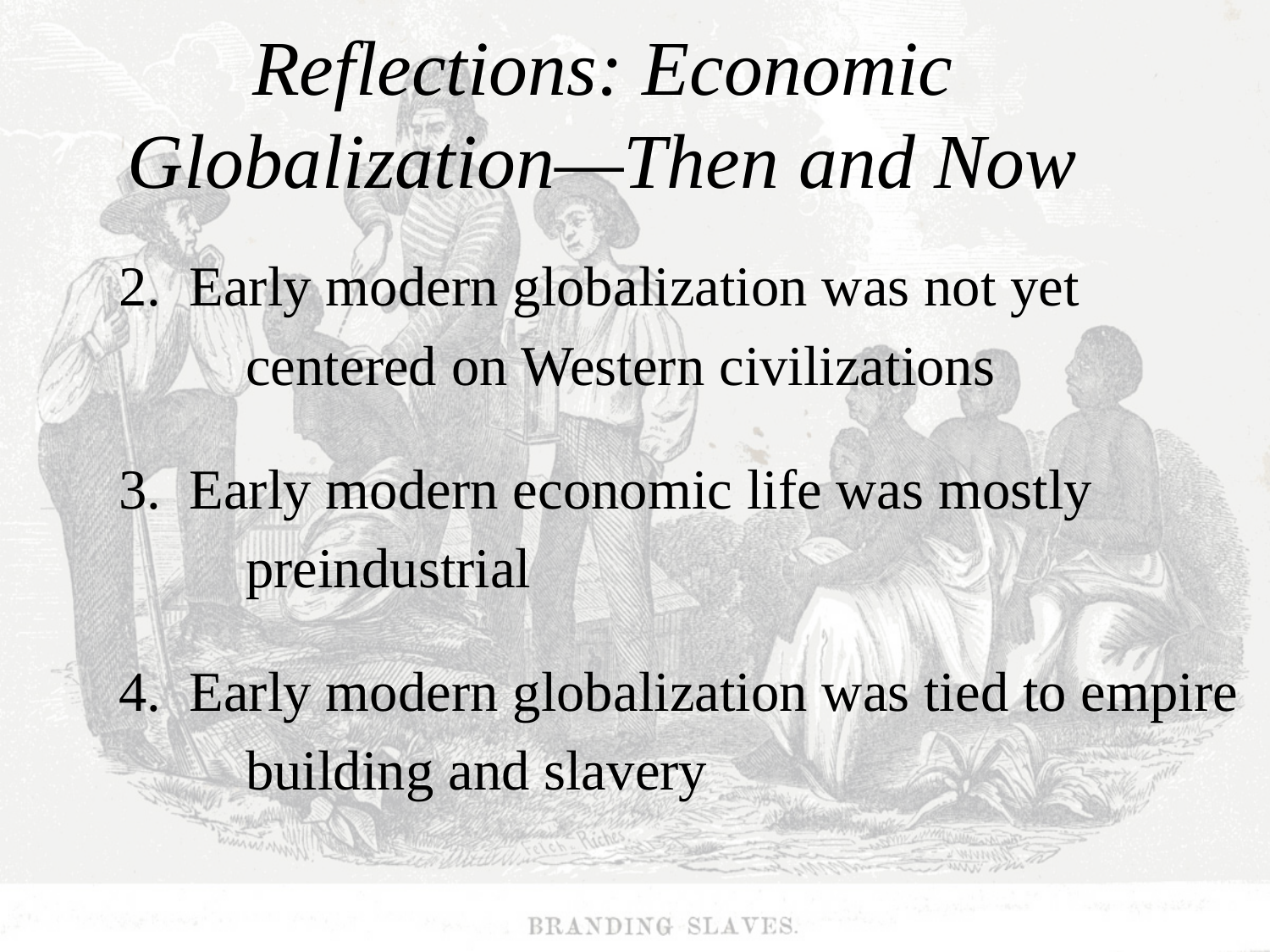

# Reflections: Economic Globalization—Then and Now
	2.  Early modern globalization was not yet
		centered on Western civilizations

	3.  Early modern economic life was mostly
		preindustrial

	4.  Early modern globalization was tied to empire
		building and slavery